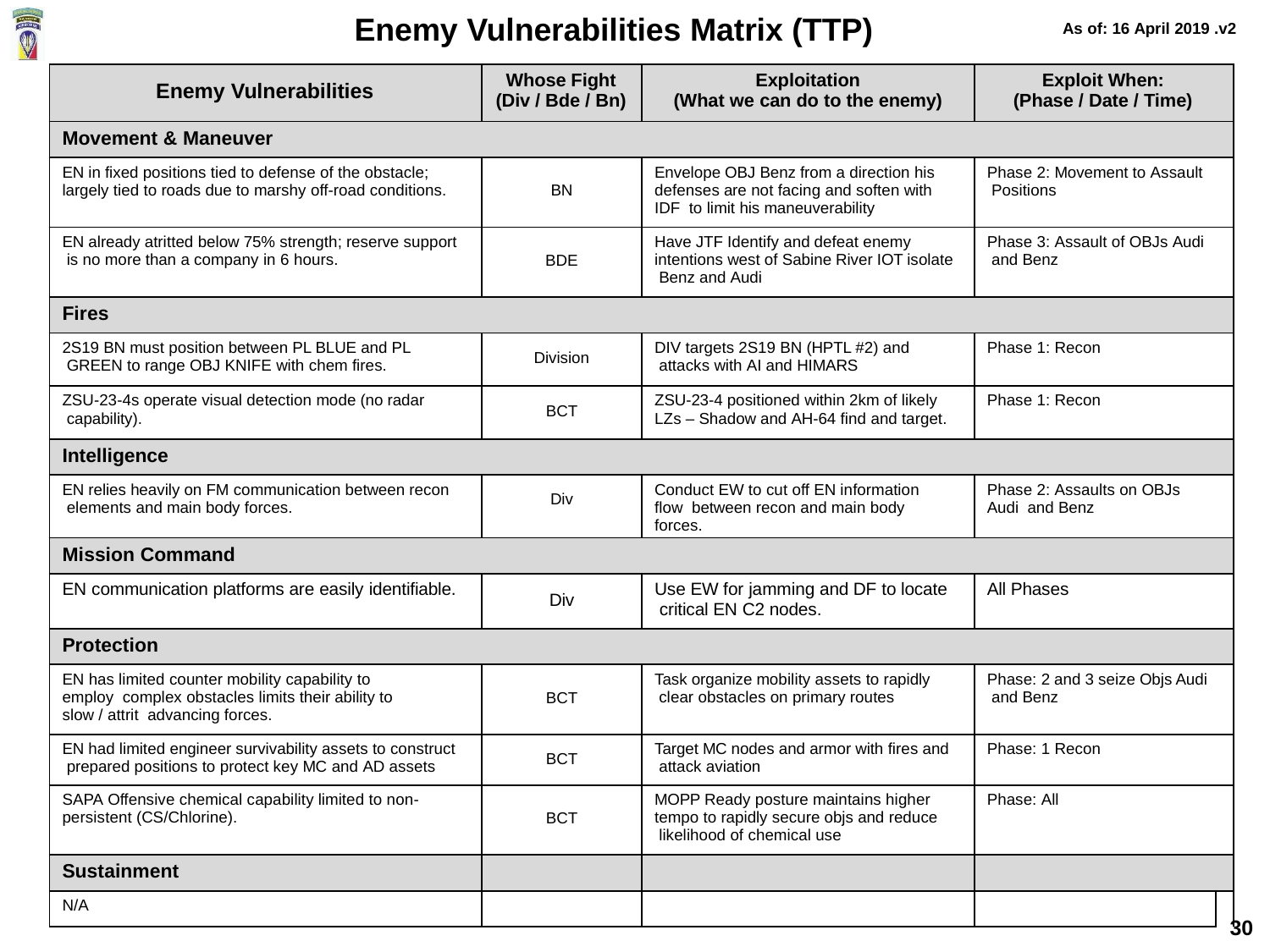

Enemy Vulnerabilities Matrix (TTP)
As of: 16 April 2019 .v2
| Enemy Vulnerabilities | Whose Fight (Div / Bde / Bn) | Exploitation (What we can do to the enemy) | Exploit When: (Phase / Date / Time) |  |
| --- | --- | --- | --- | --- |
| Movement & Maneuver |  |  |  |  |
| EN in fixed positions tied to defense of the obstacle; largely tied to roads due to marshy off-road conditions. | BN | Envelope OBJ Benz from a direction his defenses are not facing and soften with IDF to limit his maneuverability | Phase 2: Movement to Assault Positions |  |
| EN already atritted below 75% strength; reserve support is no more than a company in 6 hours. | BDE | Have JTF Identify and defeat enemy intentions west of Sabine River IOT isolate Benz and Audi | Phase 3: Assault of OBJs Audi and Benz |  |
| Fires |  |  |  |  |
| 2S19 BN must position between PL BLUE and PL GREEN to range OBJ KNIFE with chem fires. | Division | DIV targets 2S19 BN (HPTL #2) and attacks with AI and HIMARS | Phase 1: Recon |  |
| ZSU-23-4s operate visual detection mode (no radar capability). | BCT | ZSU-23-4 positioned within 2km of likely LZs – Shadow and AH-64 find and target. | Phase 1: Recon |  |
| Intelligence |  |  |  |  |
| EN relies heavily on FM communication between recon elements and main body forces. | Div | Conduct EW to cut off EN information flow between recon and main body forces. | Phase 2: Assaults on OBJs Audi and Benz |  |
| Mission Command |  |  |  |  |
| EN communication platforms are easily identifiable. | Div | Use EW for jamming and DF to locate critical EN C2 nodes. | All Phases |  |
| Protection |  |  |  |  |
| EN has limited counter mobility capability to employ complex obstacles limits their ability to slow / attrit advancing forces. | BCT | Task organize mobility assets to rapidly clear obstacles on primary routes | Phase: 2 and 3 seize Objs Audi and Benz |  |
| EN had limited engineer survivability assets to construct prepared positions to protect key MC and AD assets | BCT | Target MC nodes and armor with fires and attack aviation | Phase: 1 Recon |  |
| SAPA Offensive chemical capability limited to non- persistent (CS/Chlorine). | BCT | MOPP Ready posture maintains higher tempo to rapidly secure objs and reduce likelihood of chemical use | Phase: All |  |
| Sustainment |  |  |  |  |
| N/A |  |  |  |  |
30